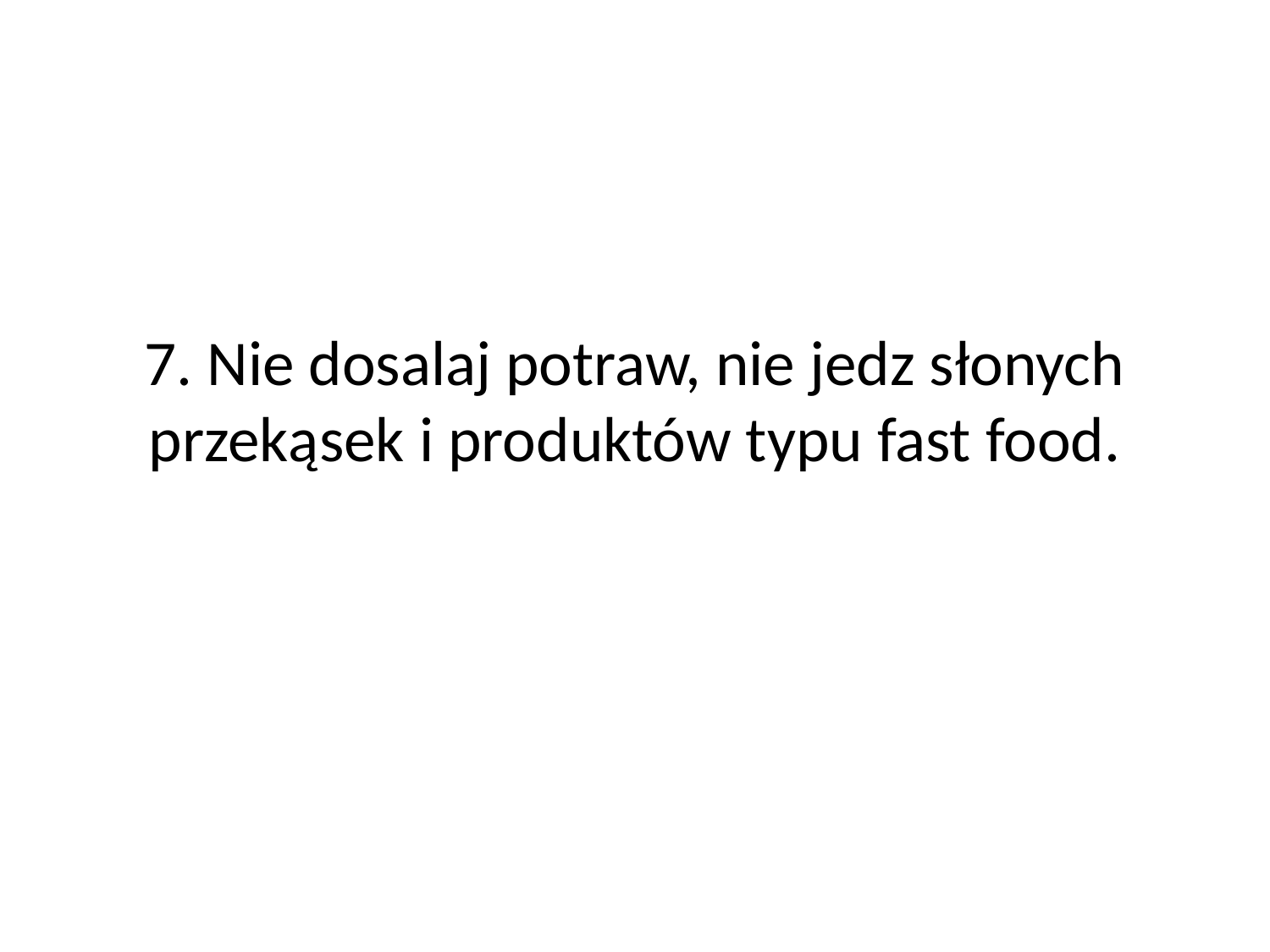

# 7. Nie dosalaj potraw, nie jedz słonych przekąsek i produktów typu fast food.